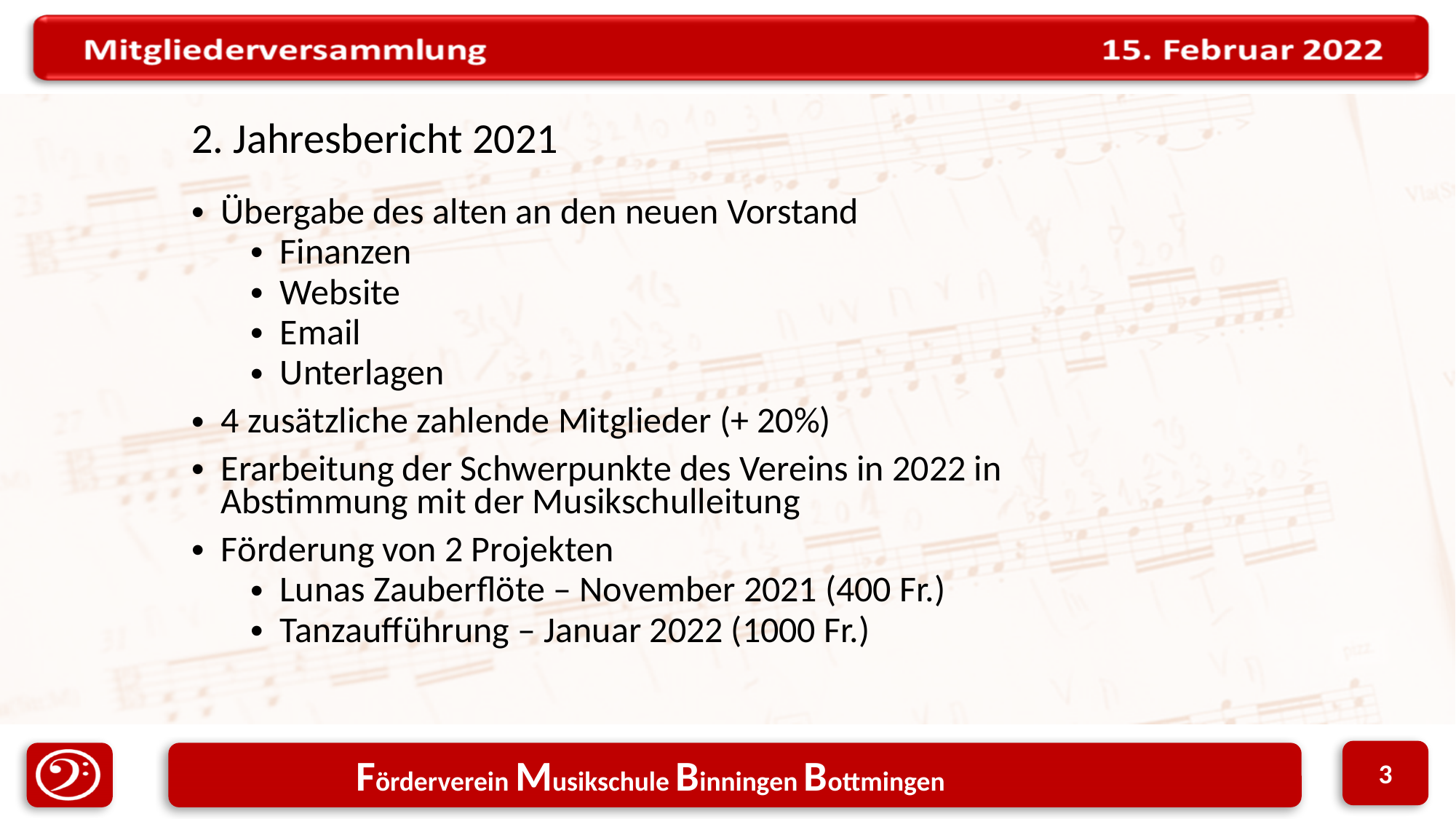

2. Jahresbericht 2021

Übergabe des alten an den neuen Vorstand
Finanzen
Website
Email
Unterlagen
4 zusätzliche zahlende Mitglieder (+ 20%)
Erarbeitung der Schwerpunkte des Vereins in 2022 in Abstimmung mit der Musikschulleitung
Förderung von 2 Projekten
Lunas Zauberflöte – November 2021 (400 Fr.)
Tanzaufführung – Januar 2022 (1000 Fr.)
3